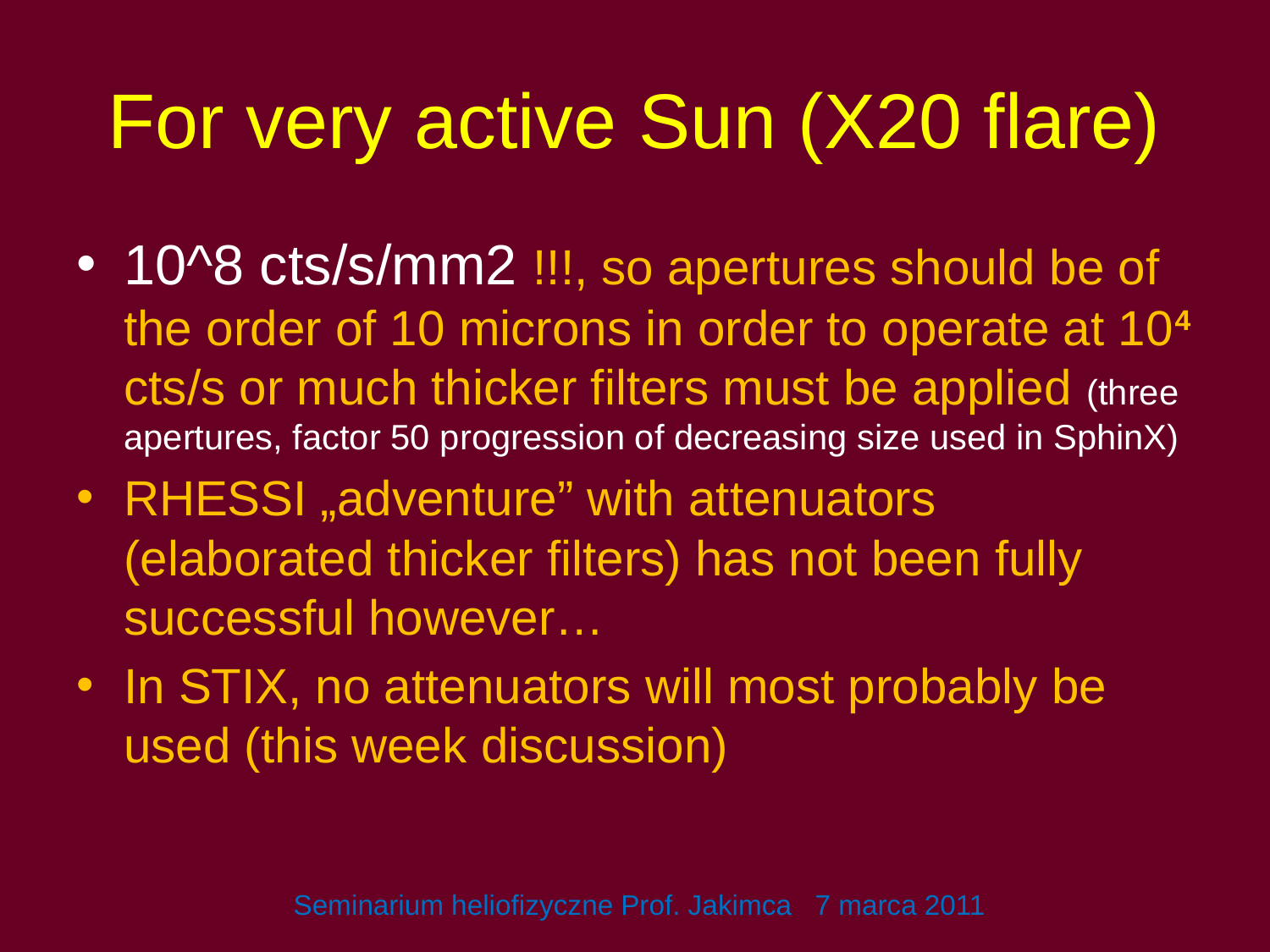

# For very active Sun (X20 flare)
10^8 cts/s/mm2 !!!, so apertures should be of the order of 10 microns in order to operate at 104 cts/s or much thicker filters must be applied (three apertures, factor 50 progression of decreasing size used in SphinX)
RHESSI „adventure” with attenuators (elaborated thicker filters) has not been fully successful however…
In STIX, no attenuators will most probably be used (this week discussion)